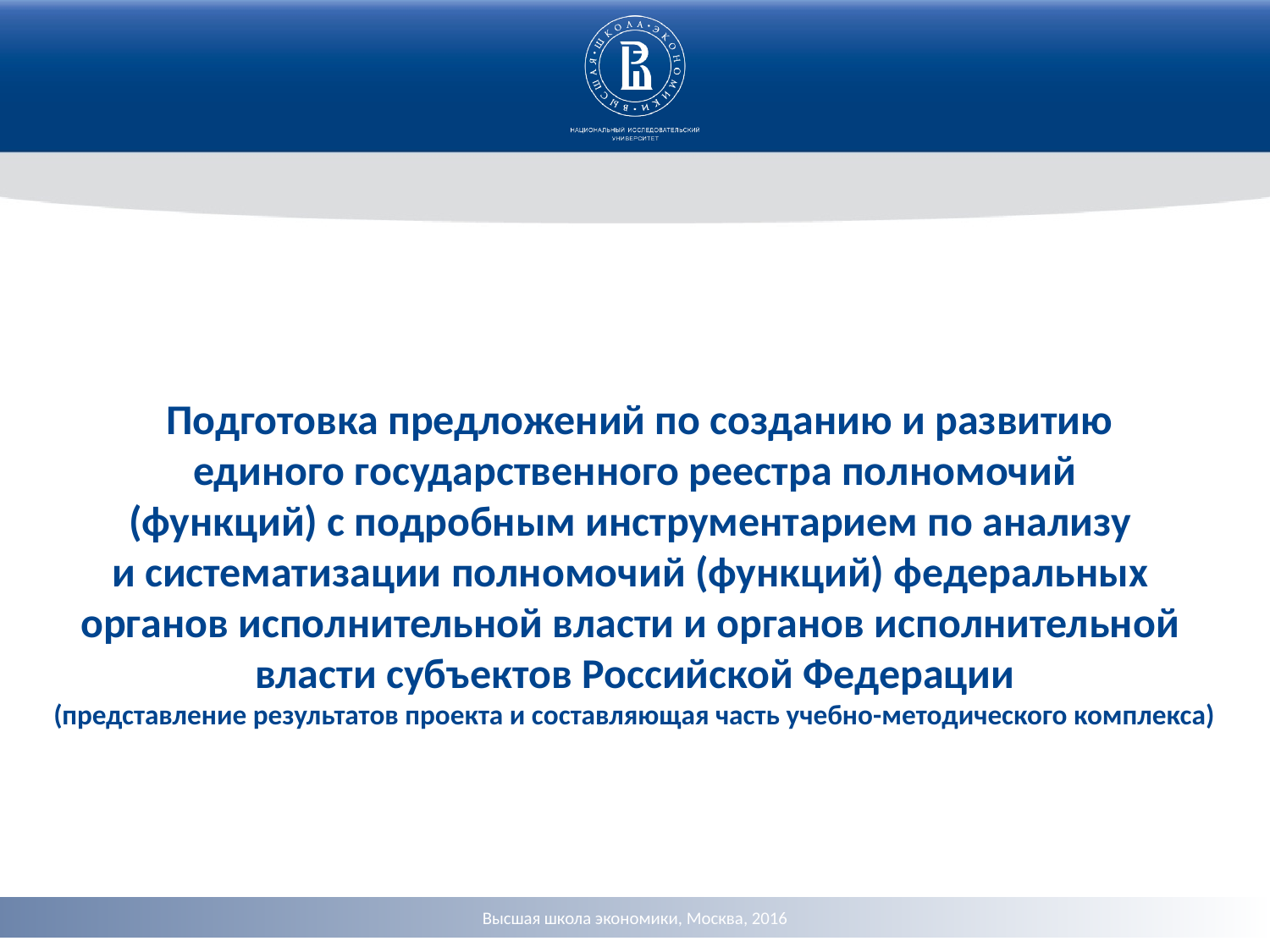

Подготовка предложений по созданию и развитию
единого государственного реестра полномочий
(функций) с подробным инструментарием по анализу
и систематизации полномочий (функций) федеральных
органов исполнительной власти и органов исполнительной
власти субъектов Российской Федерации
(представление результатов проекта и составляющая часть учебно-методического комплекса)